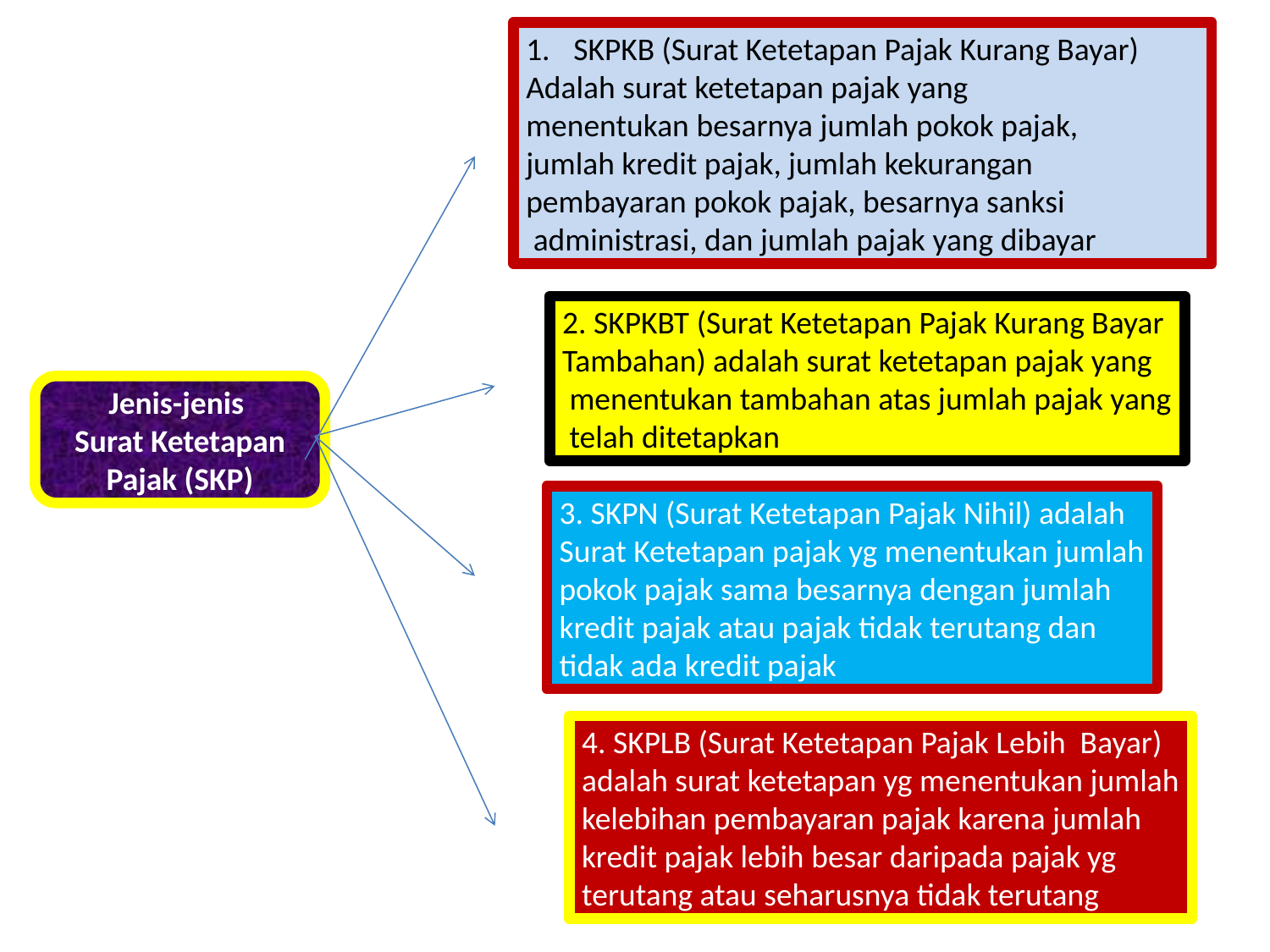

SKPKB (Surat Ketetapan Pajak Kurang Bayar)
Adalah surat ketetapan pajak yang
menentukan besarnya jumlah pokok pajak,
jumlah kredit pajak, jumlah kekurangan
pembayaran pokok pajak, besarnya sanksi
 administrasi, dan jumlah pajak yang dibayar
2. SKPKBT (Surat Ketetapan Pajak Kurang Bayar
Tambahan) adalah surat ketetapan pajak yang
 menentukan tambahan atas jumlah pajak yang
 telah ditetapkan
Jenis-jenis
Surat Ketetapan Pajak (SKP)
3. SKPN (Surat Ketetapan Pajak Nihil) adalah
Surat Ketetapan pajak yg menentukan jumlah
pokok pajak sama besarnya dengan jumlah
kredit pajak atau pajak tidak terutang dan
tidak ada kredit pajak
4. SKPLB (Surat Ketetapan Pajak Lebih  Bayar)
adalah surat ketetapan yg menentukan jumlah
kelebihan pembayaran pajak karena jumlah
kredit pajak lebih besar daripada pajak yg
terutang atau seharusnya tidak terutang